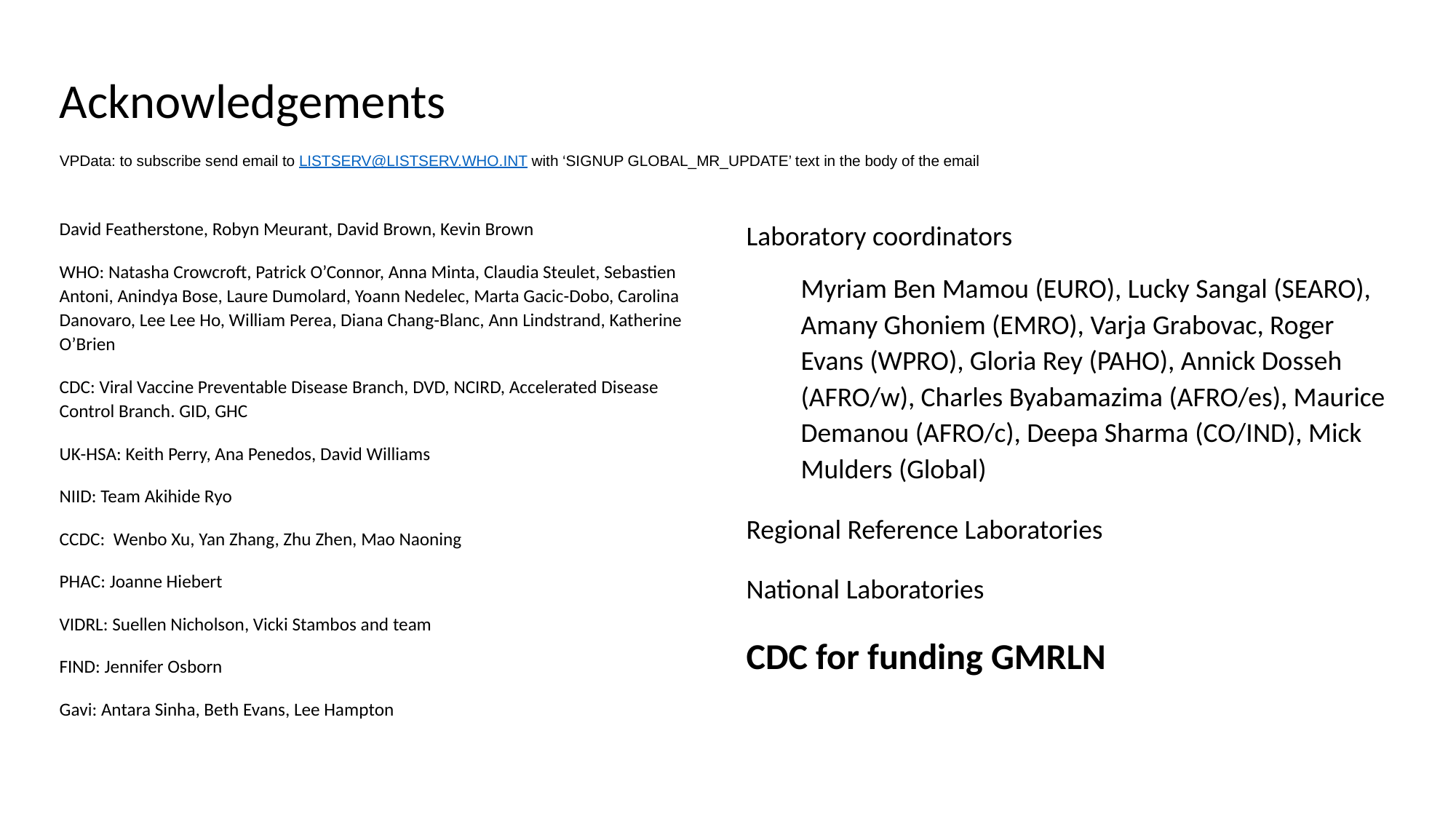

# Acknowledgements
VPData: to subscribe send email to LISTSERV@LISTSERV.WHO.INT with ‘SIGNUP GLOBAL_MR_UPDATE’ text in the body of the email
David Featherstone, Robyn Meurant, David Brown, Kevin Brown
WHO: Natasha Crowcroft, Patrick O’Connor, Anna Minta, Claudia Steulet, Sebastien Antoni, Anindya Bose, Laure Dumolard, Yoann Nedelec, Marta Gacic-Dobo, Carolina Danovaro, Lee Lee Ho, William Perea, Diana Chang-Blanc, Ann Lindstrand, Katherine O’Brien
CDC: Viral Vaccine Preventable Disease Branch, DVD, NCIRD, Accelerated Disease Control Branch. GID, GHC
UK-HSA: Keith Perry, Ana Penedos, David Williams
NIID: Team Akihide Ryo
CCDC:  Wenbo Xu, Yan Zhang, Zhu Zhen, Mao Naoning
PHAC: Joanne Hiebert
VIDRL: Suellen Nicholson, Vicki Stambos and team
FIND: Jennifer Osborn
Gavi: Antara Sinha, Beth Evans, Lee Hampton
Laboratory coordinators
Myriam Ben Mamou (EURO), Lucky Sangal (SEARO), Amany Ghoniem (EMRO), Varja Grabovac, Roger Evans (WPRO), Gloria Rey (PAHO), Annick Dosseh (AFRO/w), Charles Byabamazima (AFRO/es), Maurice Demanou (AFRO/c), Deepa Sharma (CO/IND), Mick Mulders (Global)
Regional Reference Laboratories
National Laboratories
CDC for funding GMRLN